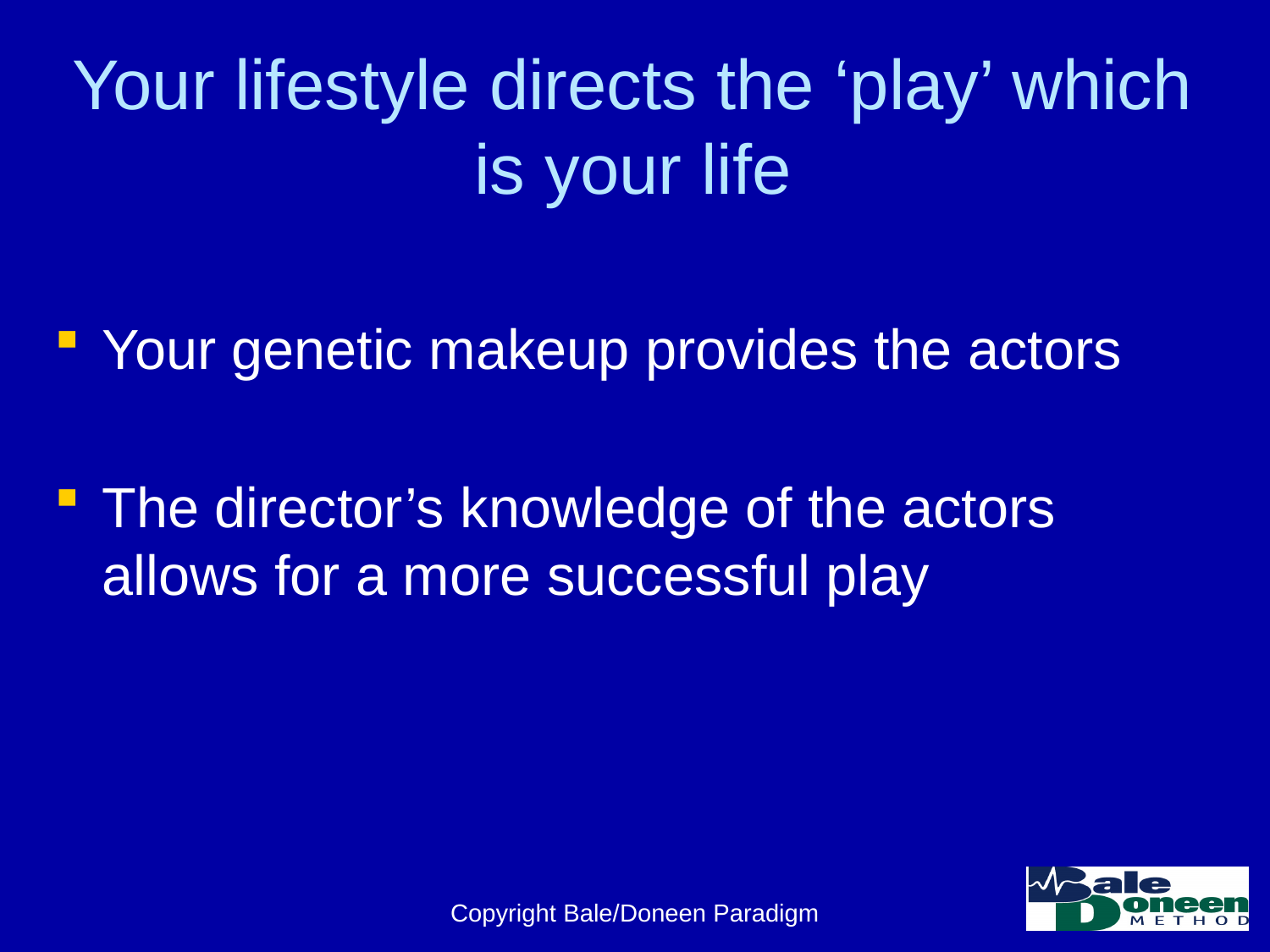

# Your lifestyle directs the ‘play’ which is your life
Your genetic makeup provides the actors

The director’s knowledge of the actors allows for a more successful play
Copyright Bale/Doneen Paradigm